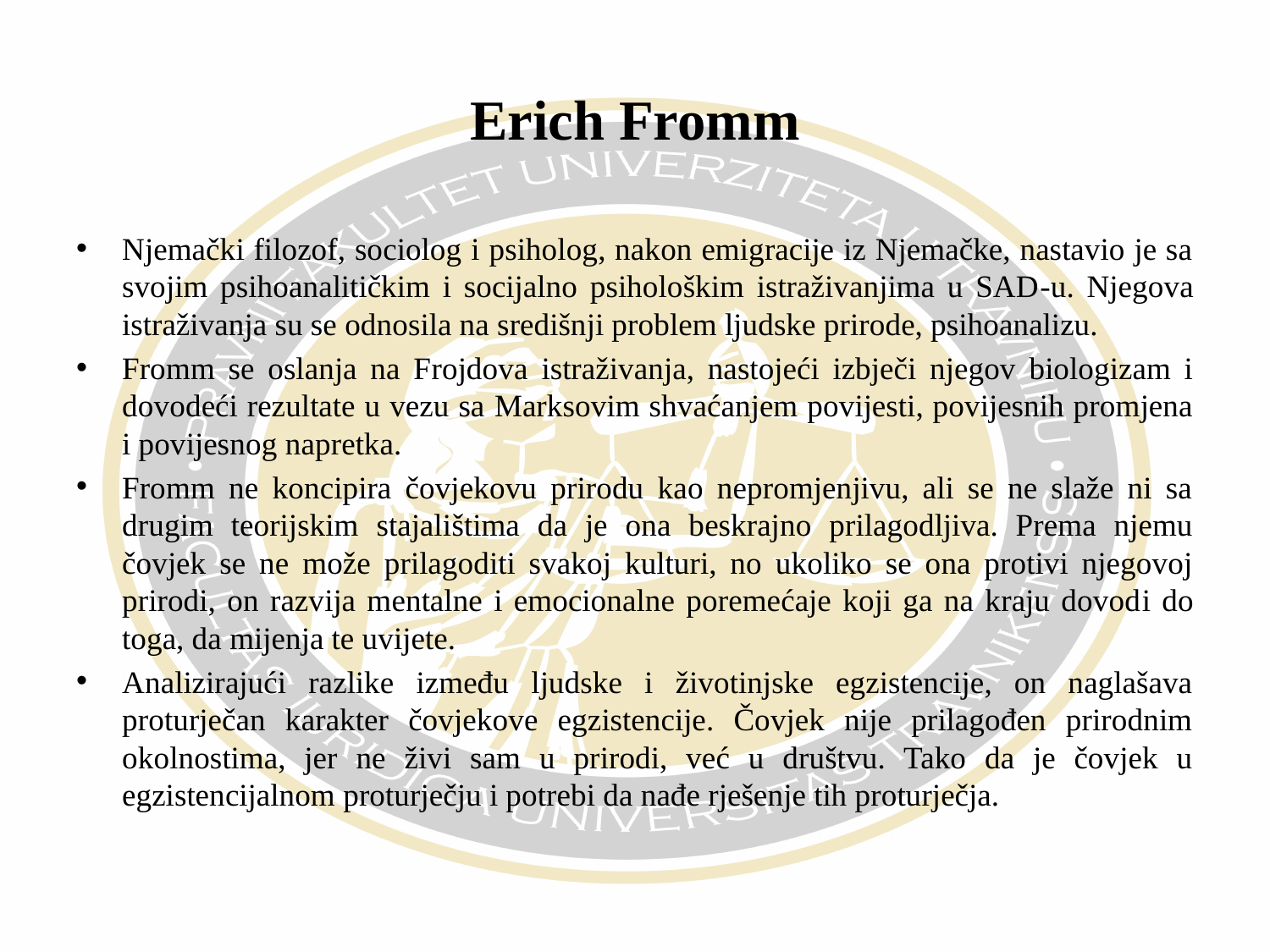

# Erich Fromm
Njemački filozof, sociolog i psiholog, nakon emigracije iz Njemačke, nastavio je sa svojim psihoanalitičkim i socijalno psihološkim istraživanjima u SAD-u. Njegova istraživanja su se odnosila na središnji problem ljudske prirode, psihoanalizu.
Fromm se oslanja na Frojdova istraživanja, nastojeći izbječi njegov biologizam i dovodeći rezultate u vezu sa Marksovim shvaćanjem povijesti, povijesnih promjena i povijesnog napretka.
Fromm ne koncipira čovjekovu prirodu kao nepromjenjivu, ali se ne slaže ni sa drugim teorijskim stajalištima da je ona beskrajno prilagodljiva. Prema njemu čovjek se ne može prilagoditi svakoj kulturi, no ukoliko se ona protivi njegovoj prirodi, on razvija mentalne i emocionalne poremećaje koji ga na kraju dovodi do toga, da mijenja te uvijete.
Analizirajući razlike između ljudske i životinjske egzistencije, on naglašava proturječan karakter čovjekove egzistencije. Čovjek nije prilagođen prirodnim okolnostima, jer ne živi sam u prirodi, već u društvu. Tako da je čovjek u egzistencijalnom proturječju i potrebi da nađe rješenje tih proturječja.